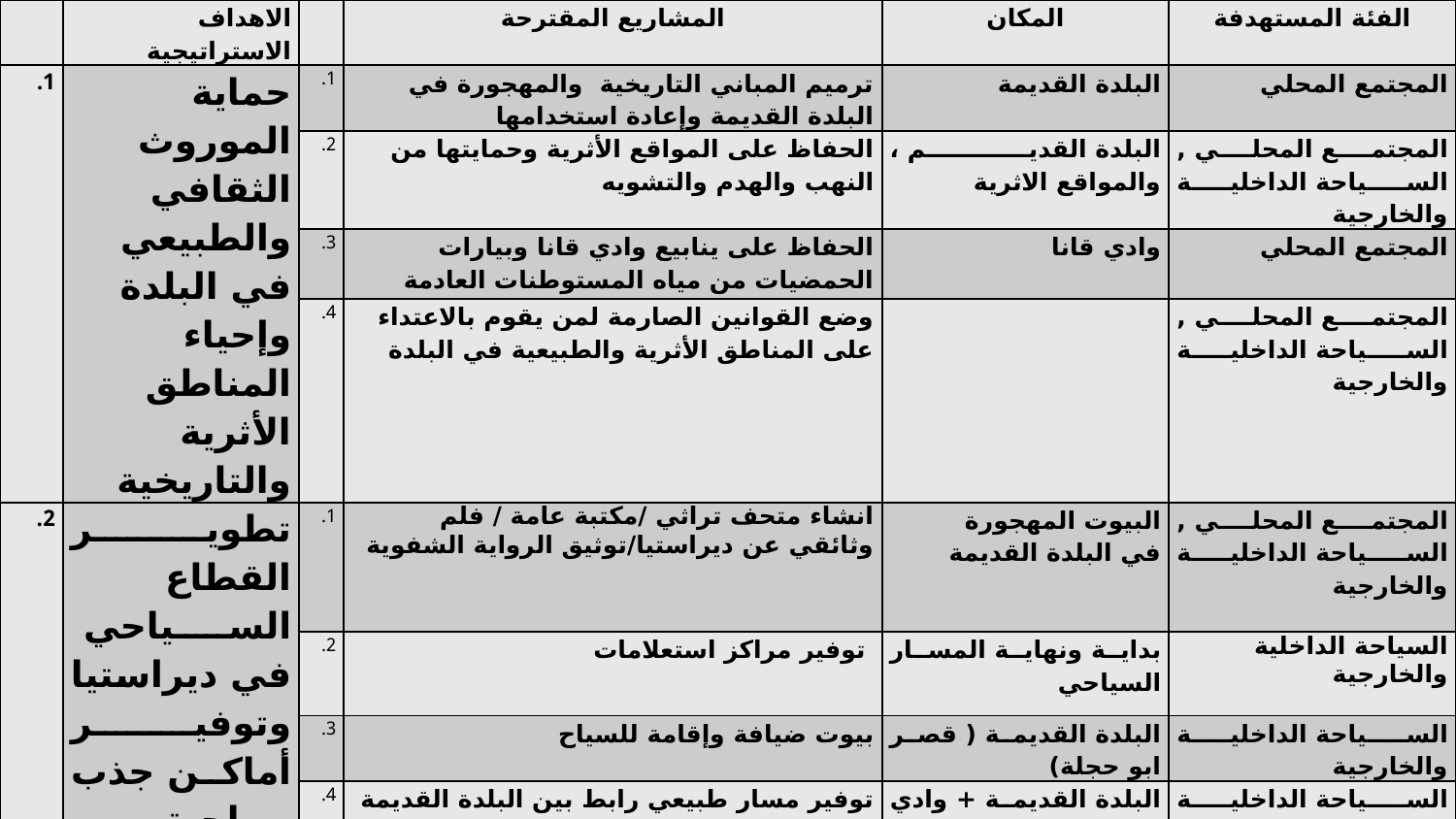

|  | الاهداف الاستراتيجية |  | المشاريع المقترحة | المكان | الفئة المستهدفة |
| --- | --- | --- | --- | --- | --- |
| 1. | حماية الموروث الثقافي والطبيعي في البلدة وإحياء المناطق الأثرية والتاريخية | 1. | ترميم المباني التاريخية والمهجورة في البلدة القديمة وإعادة استخدامها | البلدة القديمة | المجتمع المحلي |
|  |  | 2. | الحفاظ على المواقع الأثرية وحمايتها من النهب والهدم والتشويه | البلدة القديم ، والمواقع الاثرية | المجتمع المحلي , السياحة الداخلية والخارجية |
|  |  | 3. | الحفاظ على ينابيع وادي قانا وبيارات الحمضيات من مياه المستوطنات العادمة | وادي قانا | المجتمع المحلي |
|  |  | 4. | وضع القوانين الصارمة لمن يقوم بالاعتداء على المناطق الأثرية والطبيعية في البلدة |  | المجتمع المحلي , السياحة الداخلية والخارجية |
| 2. | تطوير القطاع السياحي في ديراستيا وتوفير أماكن جذب سياحية | 1. | انشاء متحف تراثي /مكتبة عامة / فلم وثائقي عن ديراستيا/توثيق الرواية الشفوية | البيوت المهجورة في البلدة القديمة | المجتمع المحلي , السياحة الداخلية والخارجية |
|  |  | 2. | توفير مراكز استعلامات | بداية ونهاية المسار السياحي | السياحة الداخلية والخارجية |
|  |  | 3. | بيوت ضيافة وإقامة للسياح | البلدة القديمة ( قصر ابو حجلة) | السياحة الداخلية والخارجية |
|  |  | 4. | توفير مسار طبيعي رابط بين البلدة القديمة ووادي قانا والخرب المحيطة | البلدة القديمة + وادي قانا + الخرب | السياحة الداخلية والخارجية |
|  |  | 5. | مهرجان ثقافي سنوي (ليالي ديراستيا) |  | المجتمع المحلي |
|  |  | 6. | موقف للحافلات السياحية | مدخل البلدة القديمة , الدوار الغربي | السياحة الداخلية والخارجية |
|  |  | 7. | توفير الاستراحات في المطلات الجميلة | المسار الطبيعي | السياحة الداخلية والخارجية |